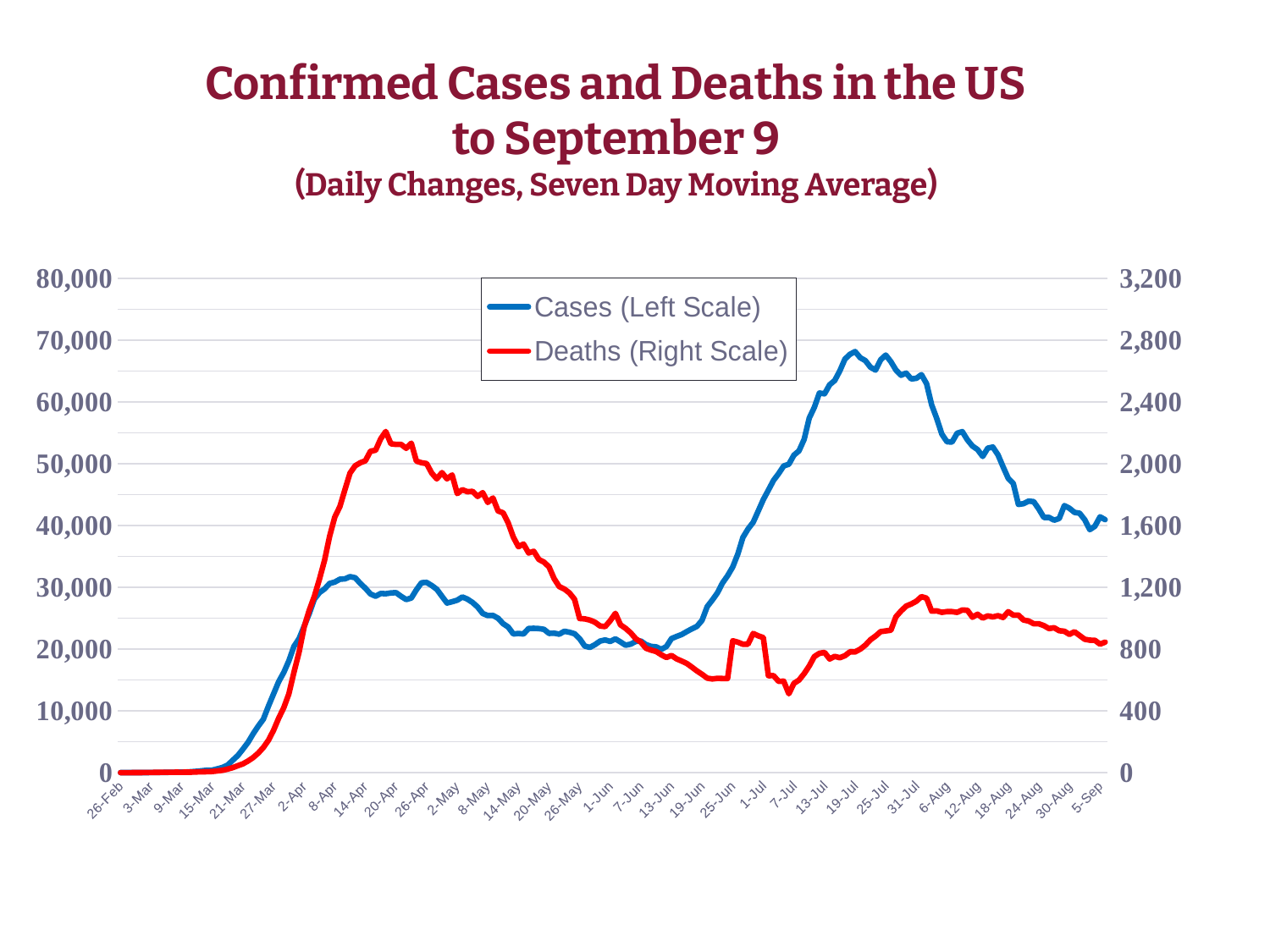

# Confirmed Cases and Deaths in the US to September 9 (Daily Changes, Seven Day Moving Average)

### Chart

| Category | Cases (Left Scale) | Deaths (Right Scale) |
|---|---|---|
| 43887 | 0.3 | 0.0 |
| 43888 | 0.2 | 0.0 |
| 43889 | 0.2 | 0.0 |
| 43890 | 1.5 | 0.1 |
| 43891 | 2.5 | 0.1 |
| 43892 | 6.3 | 0.9 |
| 43893 | 9.7 | 1.0 |
| 43894 | 14.7 | 1.6 |
| 43895 | 26.3 | 1.7 |
| 43896 | 33.0 | 2.0 |
| 43897 | 51.2 | 2.3 |
| 43898 | 66.3 | 2.9 |
| 43899 | 74.3 | 2.3 |
| 43900 | 101.2 | 3.0 |
| 43901 | 155.8 | 3.0 |
| 43902 | 223.2 | 4.4 |
| 43903 | 303.3 | 5.4 |
| 43904 | 403.2 | 6.0 |
| 43905 | 408.2 | 7.3 |
| 43906 | 608.2 | 11.1 |
| 43907 | 838.7 | 15.1 |
| 43908 | 1225.5 | 22.7 |
| 43909 | 1999.3 | 32.3 |
| 43910 | 2768.2 | 44.9 |
| 43911 | 3808.3 | 56.7 |
| 43912 | 4899.3 | 75.4 |
| 43913 | 6284.0 | 97.7 |
| 43914 | 7532.3 | 126.4 |
| 43915 | 8648.5 | 162.6 |
| 43916 | 10766.8 | 209.6 |
| 43917 | 12739.3 | 274.0 |
| 43918 | 14716.3 | 352.1 |
| 43919 | 16224.8 | 420.9 |
| 43920 | 18097.0 | 509.7 |
| 43921 | 20442.8 | 649.9 |
| 43922 | 21685.7 | 779.7 |
| 43923 | 23723.2 | 944.7 |
| 43924 | 25746.8 | 1051.7 |
| 43925 | 28084.2 | 1141.6 |
| 43926 | 29147.2 | 1253.9 |
| 43927 | 29751.5 | 1376.1 |
| 43928 | 30633.0 | 1531.7 |
| 43929 | 30848.8 | 1654.6 |
| 43930 | 31317.8 | 1723.7 |
| 43931 | 31374.0 | 1834.3 |
| 43932 | 31730.8 | 1940.9 |
| 43933 | 31551.2 | 1987.9 |
| 43934 | 30636.3 | 2007.3 |
| 43935 | 29859.8 | 2019.9 |
| 43936 | 28922.0 | 2082.1 |
| 43937 | 28554.8 | 2088.0 |
| 43938 | 29006.3 | 2162.1 |
| 43939 | 28966.7 | 2209.7 |
| 43940 | 29094.2 | 2130.0 |
| 43941 | 29145.2 | 2126.0 |
| 43942 | 28539.8 | 2126.4 |
| 43943 | 28023.7 | 2100.7 |
| 43944 | 28270.2 | 2134.0 |
| 43945 | 29598.5 | 2017.9 |
| 43946 | 30742.3 | 2007.0 |
| 43947 | 30800.2 | 2002.0 |
| 43948 | 30296.7 | 1940.6 |
| 43949 | 29684.0 | 1902.6 |
| 43950 | 28551.5 | 1943.3 |
| 43951 | 27459.8 | 1903.1 |
| 43952 | 27666.7 | 1928.1 |
| 43953 | 27917.8 | 1807.6 |
| 43954 | 28436.3 | 1832.6 |
| 43955 | 28094.7 | 1819.3 |
| 43956 | 27557.5 | 1822.1 |
| 43957 | 26810.0 | 1789.0 |
| 43958 | 25763.3 | 1813.6 |
| 43959 | 25423.7 | 1750.3 |
| 43960 | 25449.2 | 1779.1 |
| 43961 | 24999.7 | 1695.1 |
| 43962 | 24115.2 | 1683.0 |
| 43963 | 23564.5 | 1617.4 |
| 43964 | 22450.0 | 1525.3 |
| 43965 | 22526.7 | 1463.3 |
| 43966 | 22453.3 | 1481.0 |
| 43967 | 23340.5 | 1423.1 |
| 43968 | 23361.5 | 1433.9 |
| 43969 | 23320.8 | 1380.7 |
| 43970 | 23204.7 | 1363.3 |
| 43971 | 22537.2 | 1331.9 |
| 43972 | 22576.7 | 1255.9 |
| 43973 | 22416.0 | 1204.857143 |
| 43974 | 22886.5 | 1188.9 |
| 43975 | 22733.3 | 1163.714286 |
| 43976 | 22478.7 | 1122.6 |
| 43977 | 21684.7 | 998.1 |
| 43978 | 20489.5 | 995.6 |
| 43979 | 20272.7 | 988.1 |
| 43980 | 20716.2 | 973.9 |
| 43981 | 21292.3 | 949.7 |
| 43982 | 21485.5 | 945.7 |
| 43983 | 21236.5 | 984.1 |
| 43984 | 21657.3 | 1031.7 |
| 43985 | 21164.8 | 957.1 |
| 43986 | 20632.7 | 934.6 |
| 43987 | 20810.2 | 905.1 |
| 43988 | 21236.0 | 867.1 |
| 43989 | 21305.5 | 845.1 |
| 43990 | 20735.7 | 805.4 |
| 43991 | 20436.7 | 793.3 |
| 43992 | 20359.8 | 784.4 |
| 43993 | 19956.0 | 763.4 |
| 43994 | 20408.0 | 745.7 |
| 43995 | 21702.8 | 758.9 |
| 43996 | 22046.2 | 736.7 |
| 43997 | 22359.7 | 722.7 |
| 43998 | 22838.2 | 707.0 |
| 43999 | 23283.3 | 683.1 |
| 44000 | 23677.7 | 658.4 |
| 44001 | 24675.5 | 636.4 |
| 44002 | 26873.2 | 612.0 |
| 44003 | 27938.2 | 606.7 |
| 44004 | 29095.2 | 610.7 |
| 44005 | 30700.2 | 609.7 |
| 44006 | 31879.2 | 609.7 |
| 44007 | 33286.7 | 854.0 |
| 44008 | 35376.2 | 845.0 |
| 44009 | 38082.7 | 831.3 |
| 44010 | 39449.0 | 832.0 |
| 44011 | 40529.5 | 901.3 |
| 44012 | 42347.8 | 885.9 |
| 44013 | 44214.8 | 874.3 |
| 44014 | 45749.2 | 627.6 |
| 44015 | 47333.7 | 627.9 |
| 44016 | 48406.7 | 591.0 |
| 44017 | 49661.2 | 592.0 |
| 44018 | 49943.8 | 510.6 |
| 44019 | 51418.3 | 578.2857143 |
| 44020 | 52108.3 | 599.3 |
| 44021 | 53965.5 | 641.0 |
| 44022 | 57416.0 | 691.0 |
| 44023 | 59133.5 | 751.0 |
| 44024 | 61477.5 | 772.7142857142857 |
| 44025 | 61343.166666666664 | 778.1428571428571 |
| 44026 | 62812.5 | 735.8571428571429 |
| 44027 | 63492.666666666664 | 752.7142857142857 |
| 44028 | 65070.0 | 744.2857142857143 |
| 44029 | 66965.0 | 757.1428571428571 |
| 44030 | 67745.16666666667 | 782.7142857142857 |
| 44031 | 68183.83333333333 | 781.8571428571429 |
| 44032 | 67183.83333333333 | 799.7142857142857 |
| 44033 | 66718.16666666667 | 825.5714285714286 |
| 44034 | 65660.66666666667 | 860.2857142857143 |
| 44035 | 65183.5 | 884.2857142857143 |
| 44036 | 66853.0 | 913.2857142857143 |
| 44037 | 67618.33333333333 | 917.7142857142857 |
| 44038 | 66541.0 | 922.2857142857143 |
| 44039 | 65187.666666666664 | 1009.5714285714286 |
| 44040 | 64347.5 | 1046.5714285714287 |
| 44041 | 64694.333333333336 | 1078.7142857142858 |
| 44042 | 63747.333333333336 | 1092.2857142857142 |
| 44043 | 63856.166666666664 | 1109.857142857143 |
| 44044 | 64444.833333333336 | 1139.857142857143 |
| 44045 | 62972.5 | 1129.7142857142858 |
| 44046 | 59555.666666666664 | 1046.0 |
| 44047 | 57349.666666666664 | 1047.4285714285713 |
| 44048 | 54812.5 | 1038.2857142857142 |
| 44049 | 53579.166666666664 | 1043.142857142857 |
| 44050 | 53527.166666666664 | 1042.7142857142858 |
| 44051 | 54959.5 | 1037.7142857142858 |
| 44052 | 55220.666666666664 | 1053.2857142857142 |
| 44053 | 53886.666666666664 | 1051.2857142857142 |
| 44054 | 52886.333333333336 | 1006.4285714285714 |
| 44055 | 52304.833333333336 | 1025.7142857142858 |
| 44056 | 51200.5 | 1000.8571428571429 |
| 44057 | 52553.833333333336 | 1015.0 |
| 44058 | 52716.833333333336 | 1008.2857142857143 |
| 44059 | 51468.833333333336 | 1016.2857142857143 |
| 44060 | 49519.5 | 1004.8571428571429 |
| 44061 | 47662.833333333336 | 1042.0 |
| 44062 | 46811.0 | 1020.4285714285714 |
| 44063 | 43432.5 | 1020.7142857142857 |
| 44064 | 43550.833333333336 | 988.2857142857143 |
| 44065 | 43976.166666666664 | 981.7142857142857 |
| 44066 | 43886.666666666664 | 964.2857142857143 |
| 44067 | 42691.333333333336 | 964.0 |
| 44068 | 41314.333333333336 | 952.1428571428571 |
| 44069 | 41328.666666666664 | 933.0 |
| 44070 | 40885.833333333336 | 938.4285714285714 |
| 44071 | 41145.166666666664 | 919.0 |
| 44072 | 43241.5 | 915.8571428571429 |
| 44073 | 42815.833333333336 | 895.1428571428571 |
| 44074 | 42146.166666666664 | 912.4285714285714 |
| 44075 | 42003.5 | 887.8571428571429 |
| 44076 | 40954.166666666664 | 863.7142857142857 |
| 44077 | 39345.833333333336 | 857.8571428571429 |
| 44078 | 39904.0 | 857.0 |
| 44079 | 41423.166666666664 | 832.0 |
| 44080 | 40963.0 | 845.2857142857143 |